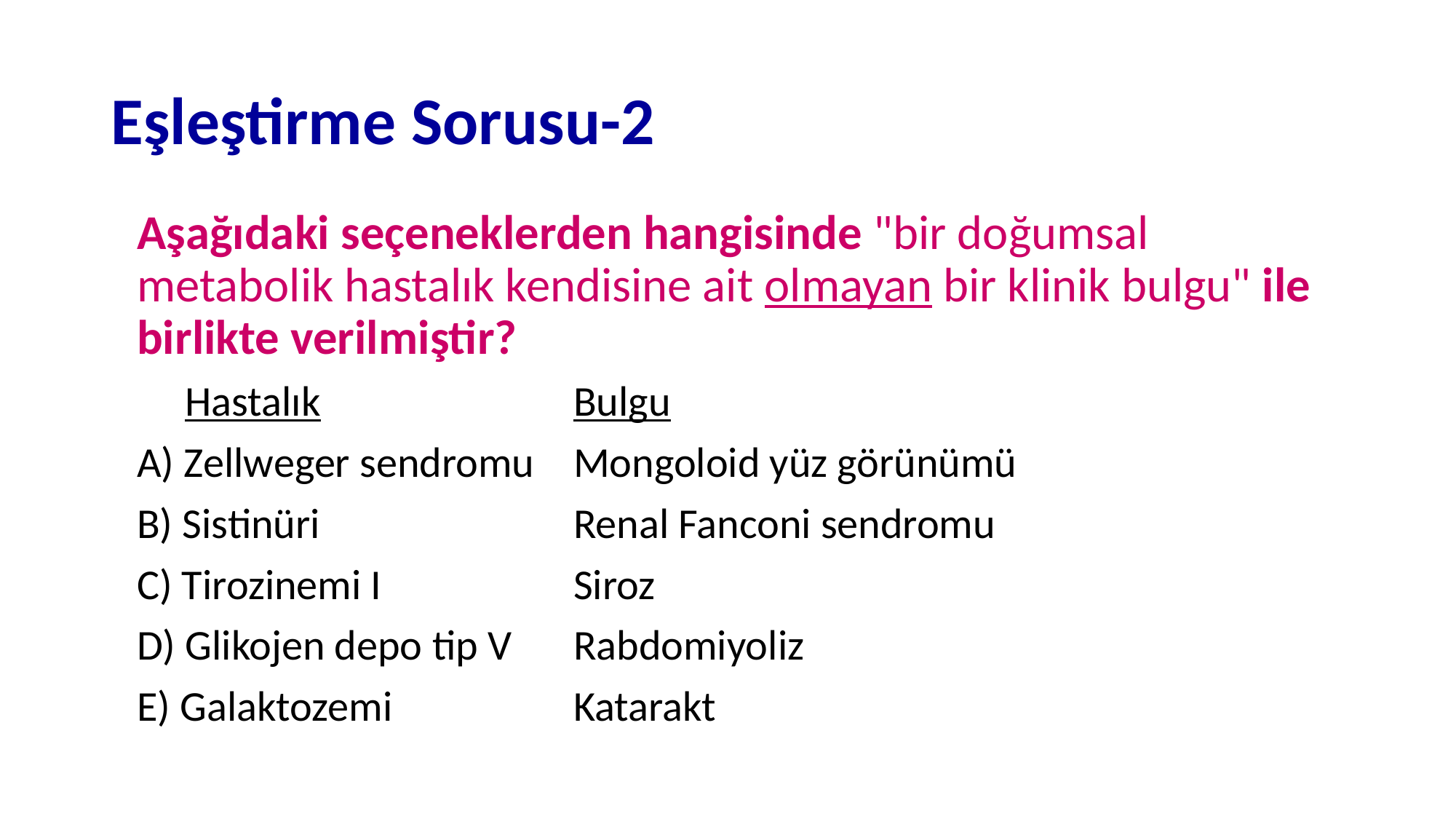

# Eşleştirme Sorusu-2
Aşağıdaki seçeneklerden hangisinde "bir doğumsal metabolik hastalık kendisine ait olmayan bir klinik bulgu" ile birlikte verilmiştir?
     Hastalık			Bulgu
A) Zellweger sendromu	Mongoloid yüz görünümü
B) Sistinüri 			Renal Fanconi sendromu
C) Tirozinemi I		Siroz
D) Glikojen depo tip V	Rabdomiyoliz
E) Galaktozemi		Katarakt